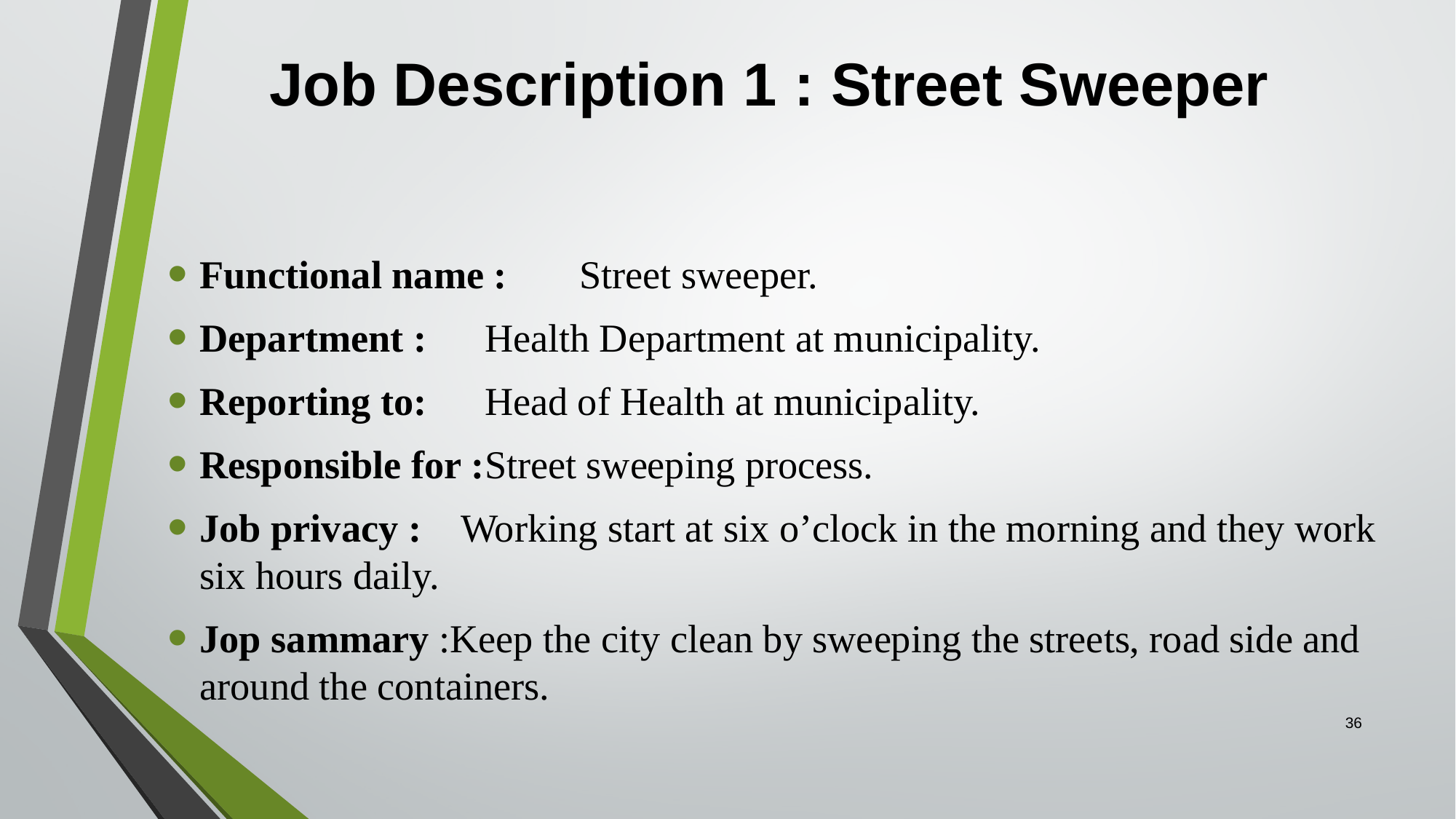

# Job Description 1 : Street Sweeper
Functional name :	Street sweeper.
Department :	Health Department at municipality.
Reporting to:	Head of Health at municipality.
Responsible for :	Street sweeping process.
Job privacy :    Working start at six o’clock in the morning and they work six hours daily.
Jop sammary :Keep the city clean by sweeping the streets, road side and around the containers.

36